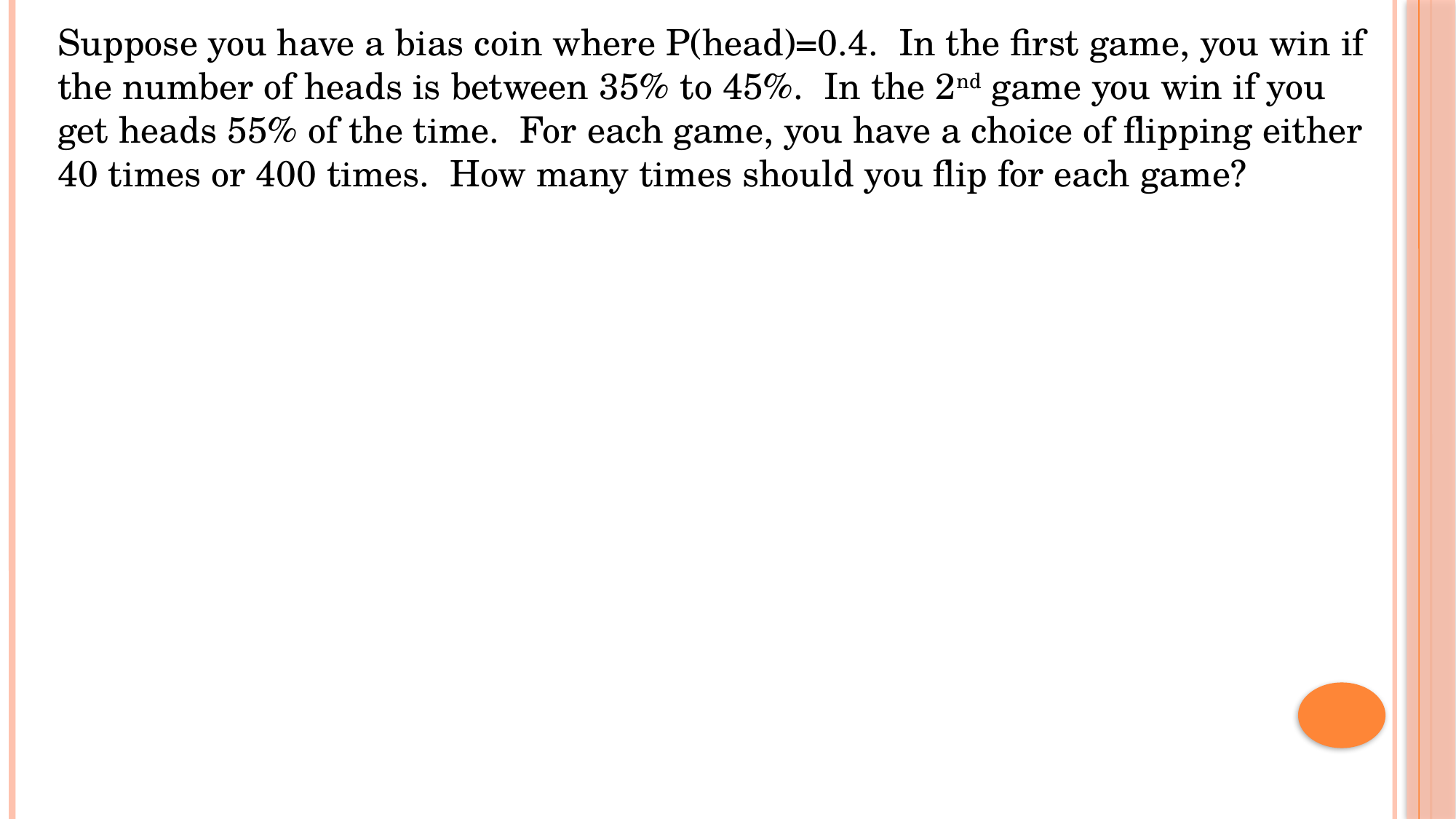

Suppose you have a bias coin where P(head)=0.4.  In the first game, you win if the number of heads is between 35% to 45%.  In the 2nd game you win if you get heads 55% of the time.  For each game, you have a choice of flipping either 40 times or 400 times.  How many times should you flip for each game?